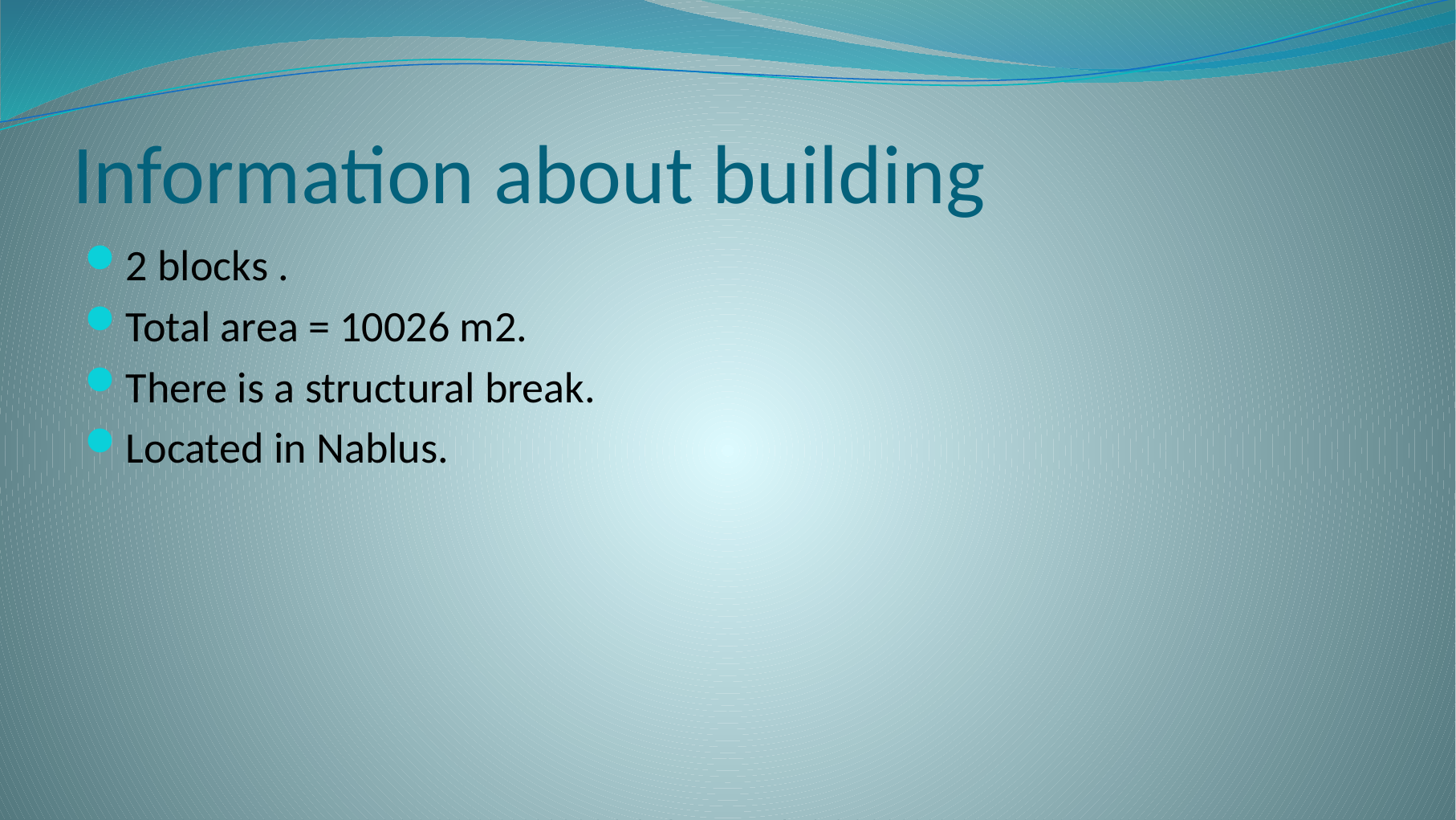

# Information about building
2 blocks .
Total area = 10026 m2.
There is a structural break.
Located in Nablus.